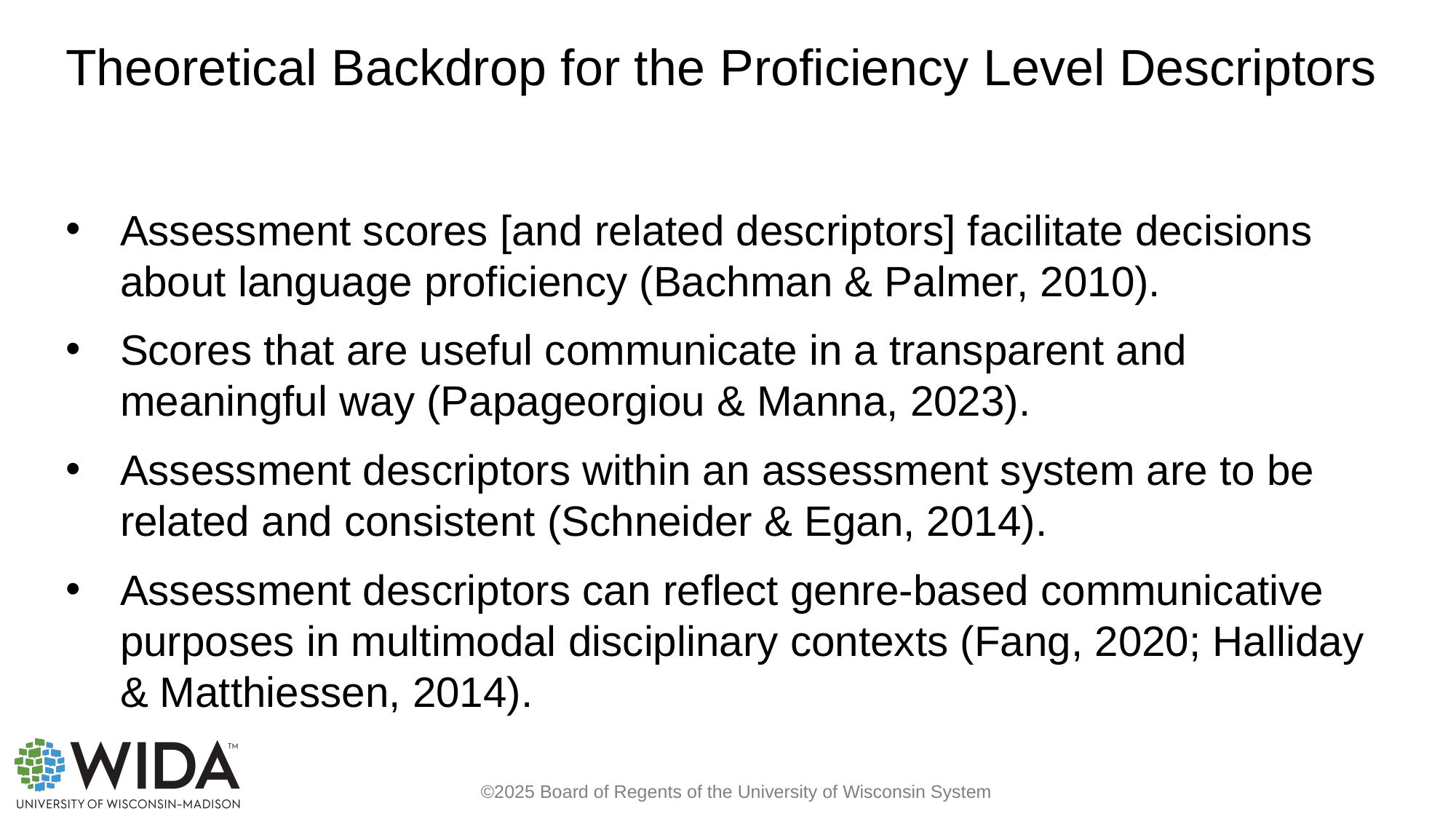

# Theoretical Backdrop for the Proficiency Level Descriptors
Assessment scores [and related descriptors] facilitate decisions about language proficiency (Bachman & Palmer, 2010).
Scores that are useful communicate in a transparent and meaningful way (Papageorgiou & Manna, 2023).
Assessment descriptors within an assessment system are to be related and consistent (Schneider & Egan, 2014).
Assessment descriptors can reflect genre-based communicative purposes in multimodal disciplinary contexts (Fang, 2020; Halliday & Matthiessen, 2014).
©2025 Board of Regents of the University of Wisconsin System